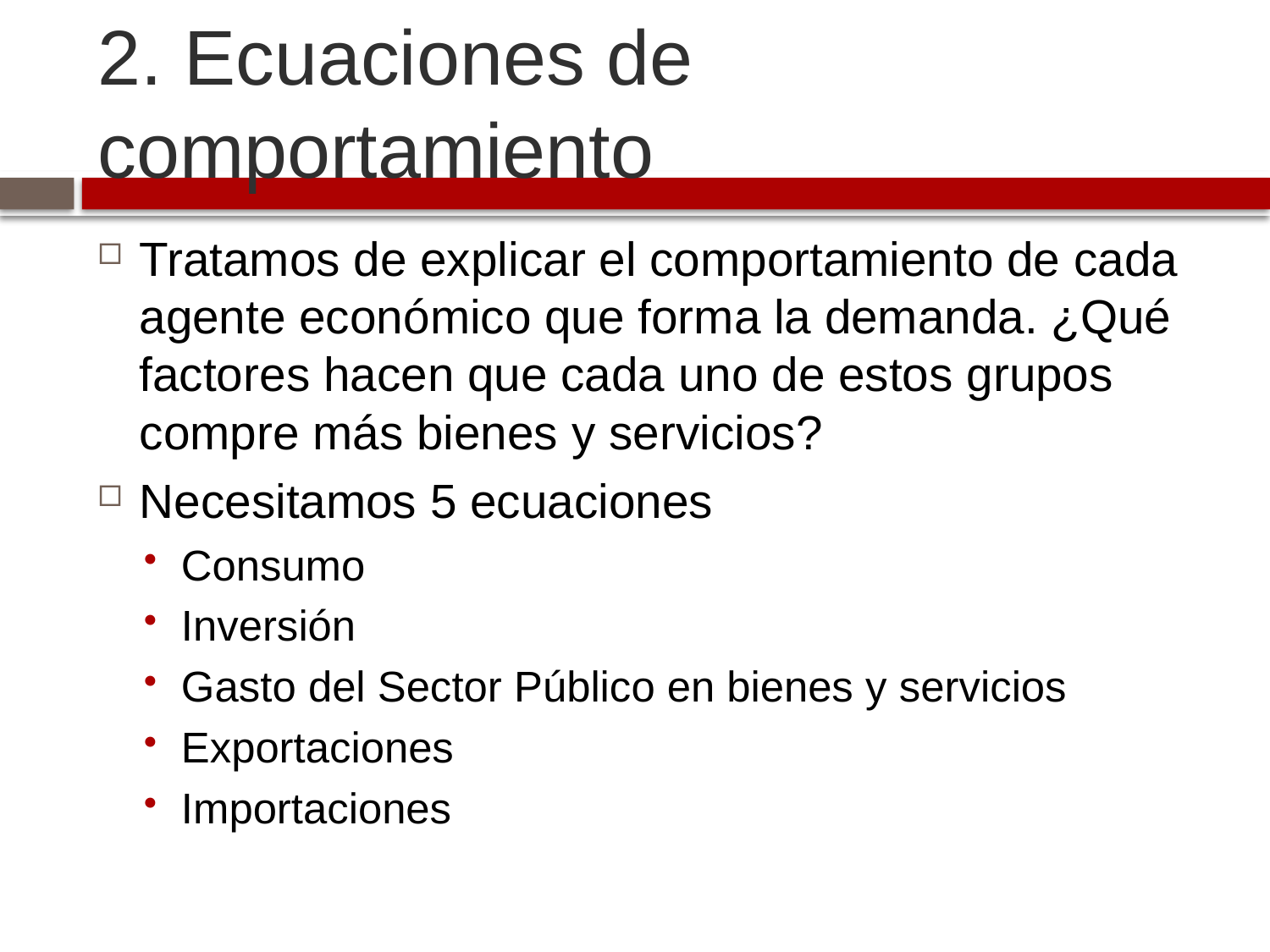

# 2. Ecuaciones de comportamiento
Tratamos de explicar el comportamiento de cada agente económico que forma la demanda. ¿Qué factores hacen que cada uno de estos grupos compre más bienes y servicios?
Necesitamos 5 ecuaciones
Consumo
Inversión
Gasto del Sector Público en bienes y servicios
Exportaciones
Importaciones